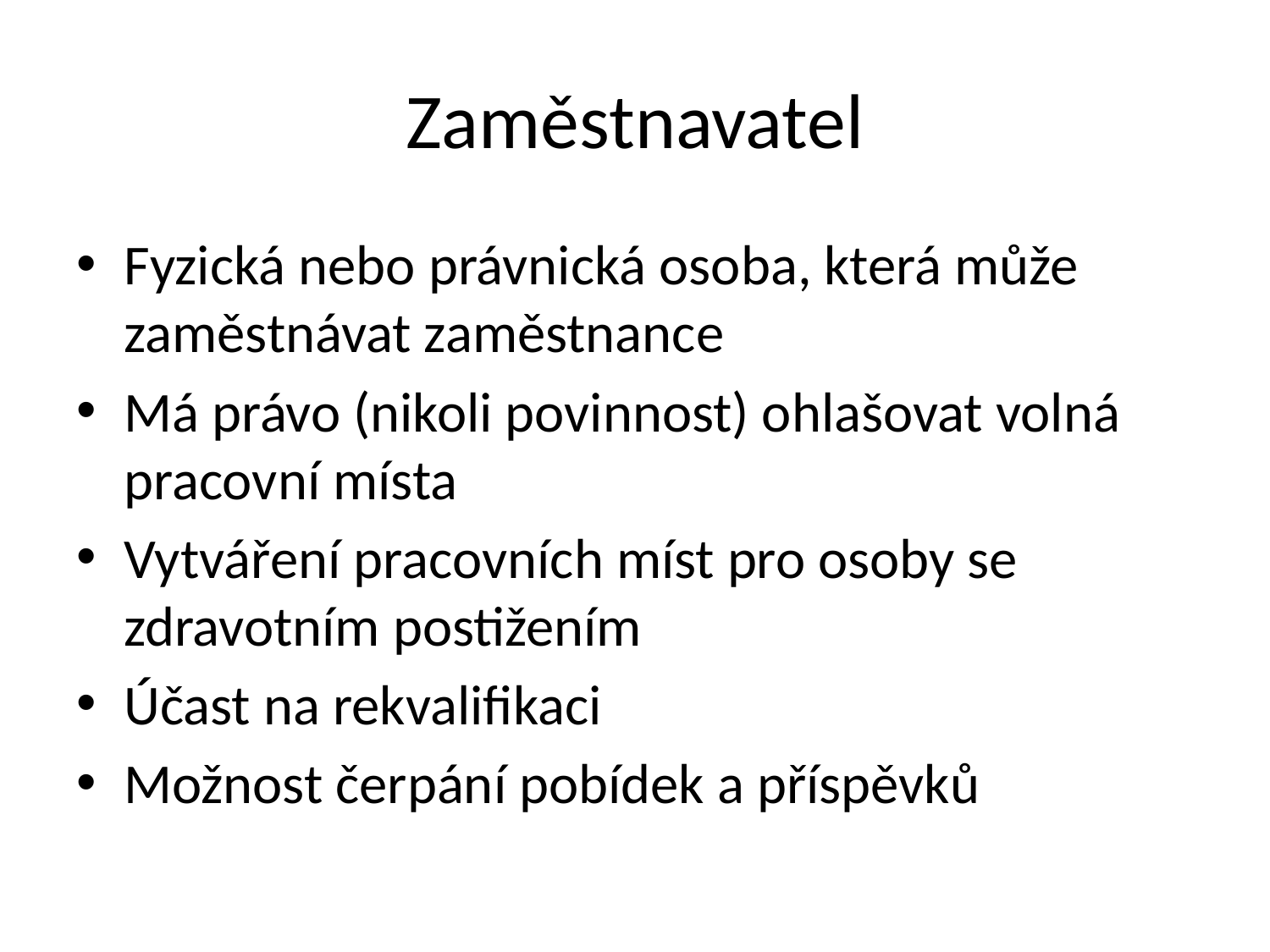

# Zaměstnavatel
Fyzická nebo právnická osoba, která může zaměstnávat zaměstnance
Má právo (nikoli povinnost) ohlašovat volná pracovní místa
Vytváření pracovních míst pro osoby se zdravotním postižením
Účast na rekvalifikaci
Možnost čerpání pobídek a příspěvků